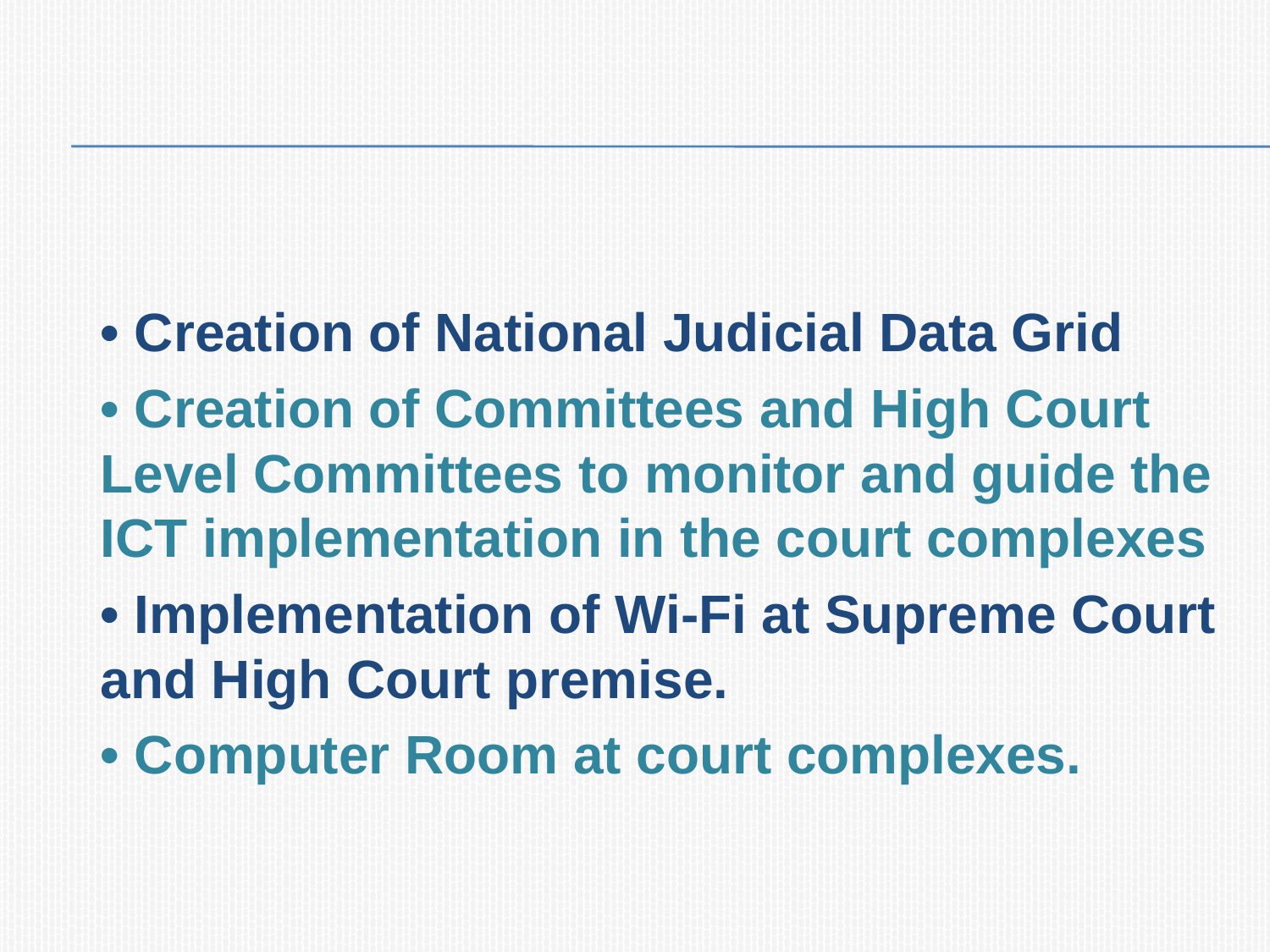

#

	• Creation of National Judicial Data Grid
	• Creation of Committees and High Court Level Committees to monitor and guide the ICT implementation in the court complexes
	• Implementation of Wi-Fi at Supreme Court and High Court premise.
	• Computer Room at court complexes.